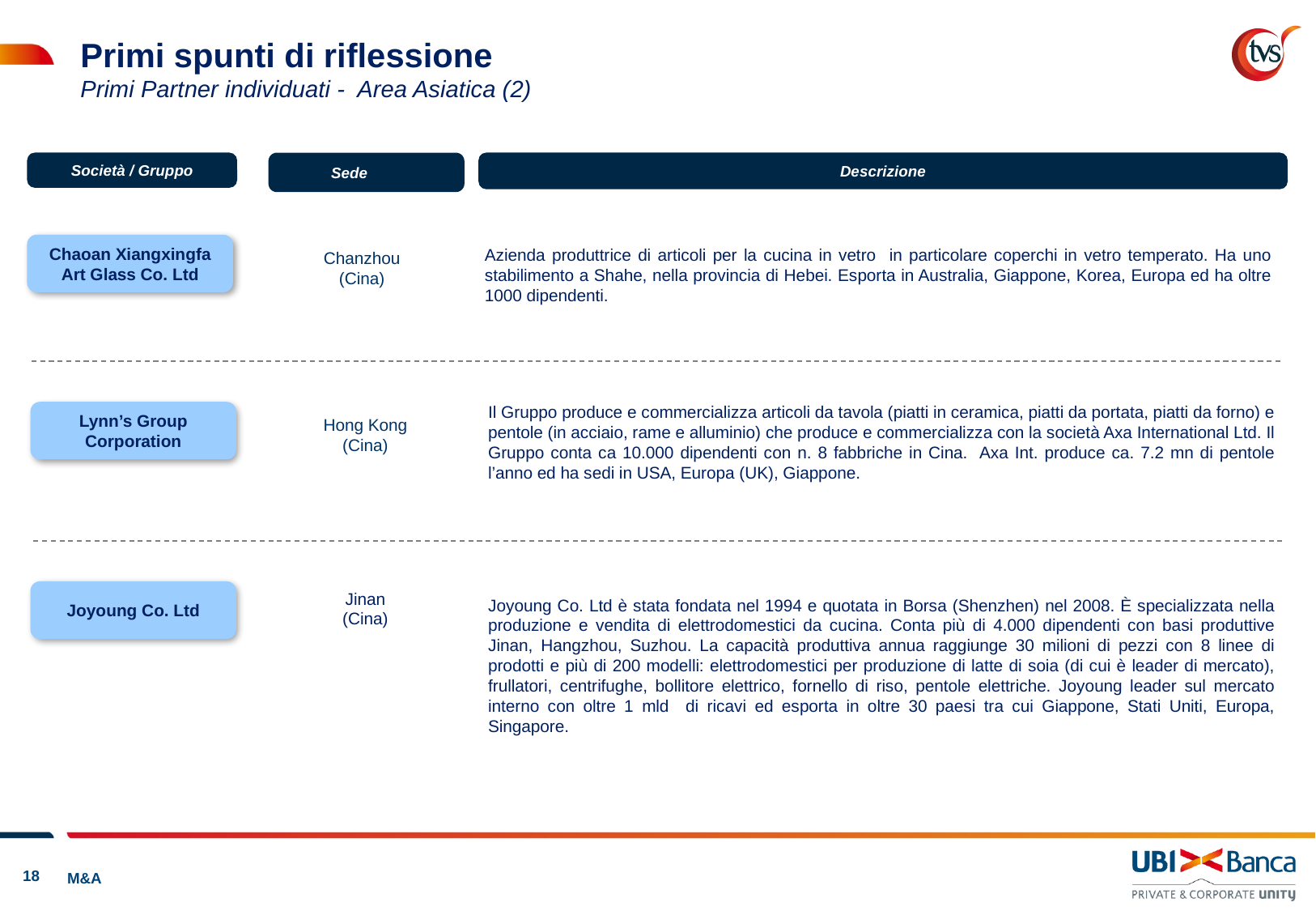

Primi spunti di riflessione
Primi Partner individuati -  Area Asiatica (2)
      Sede
Società / Gruppo
Descrizione
Chaoan Xiangxingfa Art Glass Co. Ltd
Azienda produttrice di articoli per la cucina in vetro  in particolare coperchi in vetro temperato. Ha uno stabilimento a Shahe, nella provincia di Hebei. Esporta in Australia, Giappone, Korea, Europa ed ha oltre 1000 dipendenti.
Chanzhou
(Cina)
Il Gruppo produce e commercializza articoli da tavola (piatti in ceramica, piatti da portata, piatti da forno) e pentole (in acciaio, rame e alluminio) che produce e commercializza con la società Axa International Ltd. Il Gruppo conta ca 10.000 dipendenti con n. 8 fabbriche in Cina.  Axa Int. produce ca. 7.2 mn di pentole l’anno ed ha sedi in USA, Europa (UK), Giappone.
Lynn’s Group Corporation
Hong Kong
(Cina)
Joyoung Co. Ltd
Jinan
(Cina)
Joyoung Co. Ltd è stata fondata nel 1994 e quotata in Borsa (Shenzhen) nel 2008. È specializzata nella produzione e vendita di elettrodomestici da cucina. Conta più di 4.000 dipendenti con basi produttive Jinan, Hangzhou, Suzhou. La capacità produttiva annua raggiunge 30 milioni di pezzi con 8 linee di prodotti e più di 200 modelli: elettrodomestici per produzione di latte di soia (di cui è leader di mercato), frullatori, centrifughe, bollitore elettrico, fornello di riso, pentole elettriche. Joyoung leader sul mercato interno con oltre 1 mld  di ricavi ed esporta in oltre 30 paesi tra cui Giappone, Stati Uniti, Europa, Singapore.